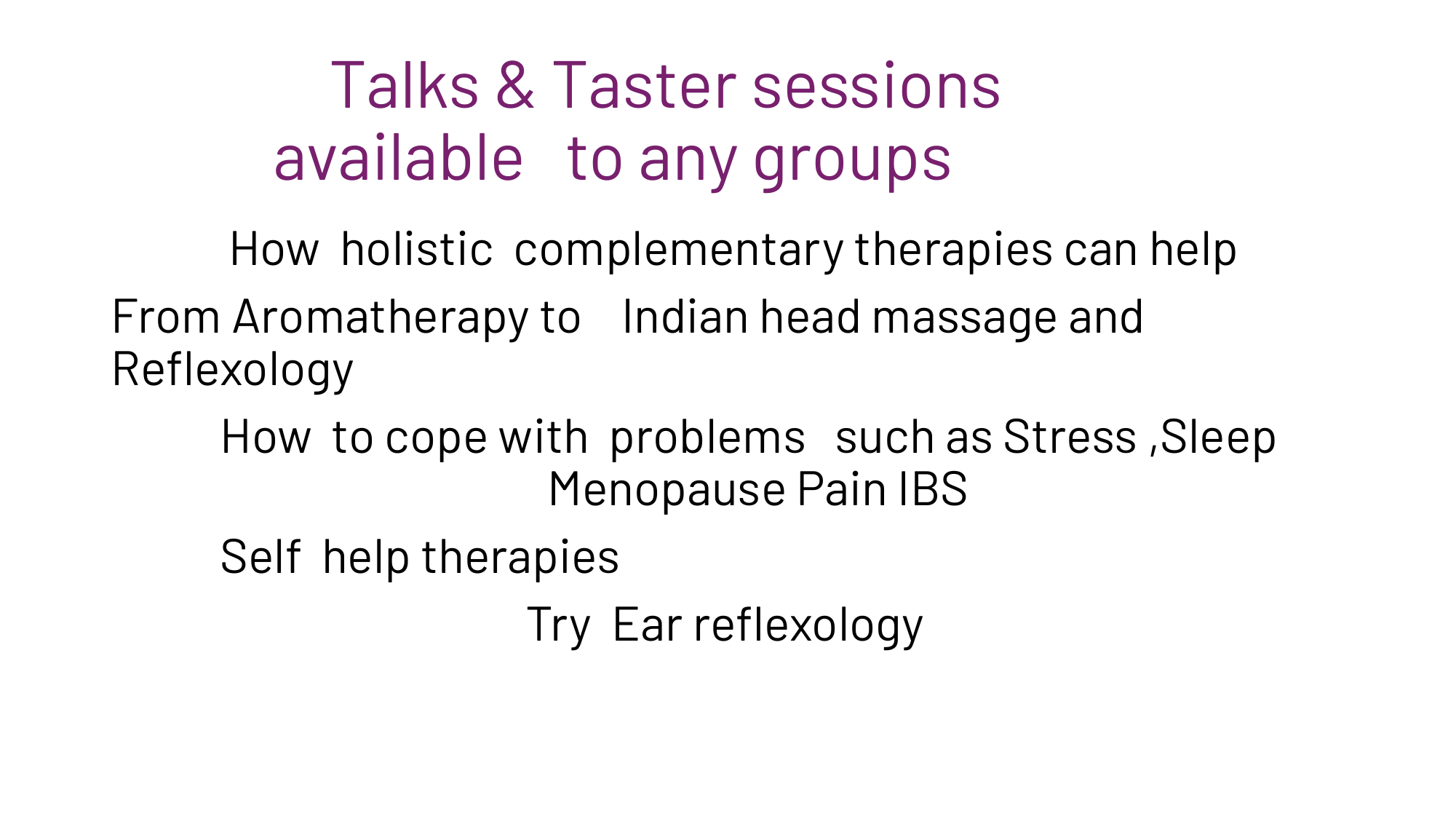

# Talks & Taster sessions available   to any groups
  	 How  holistic  complementary therapies can help
From Aromatherapy to    Indian head massage and Reflexology
	How  to cope with  problems   such as Stress ,Sleep 					Menopause Pain IBS
 	Self  help therapies
                                           Try  Ear reflexology